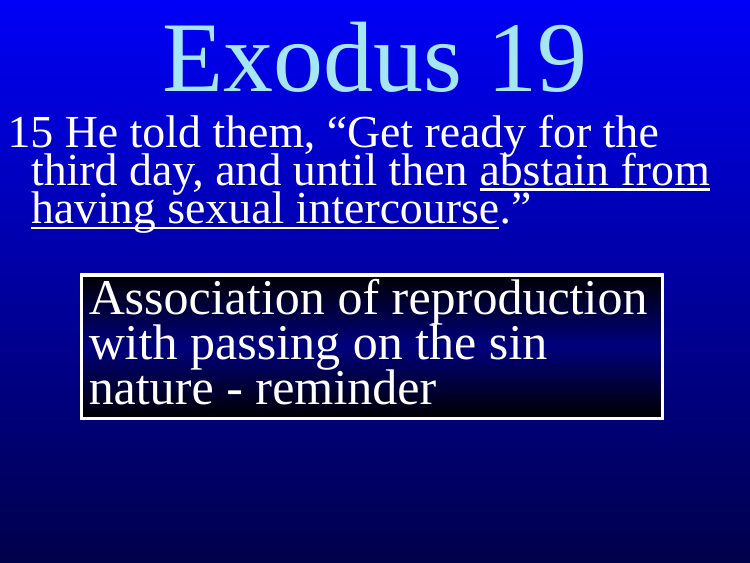

Exodus 19
15 He told them, “Get ready for the third day, and until then abstain from having sexual intercourse.”
Association of reproduction with passing on the sin nature - reminder